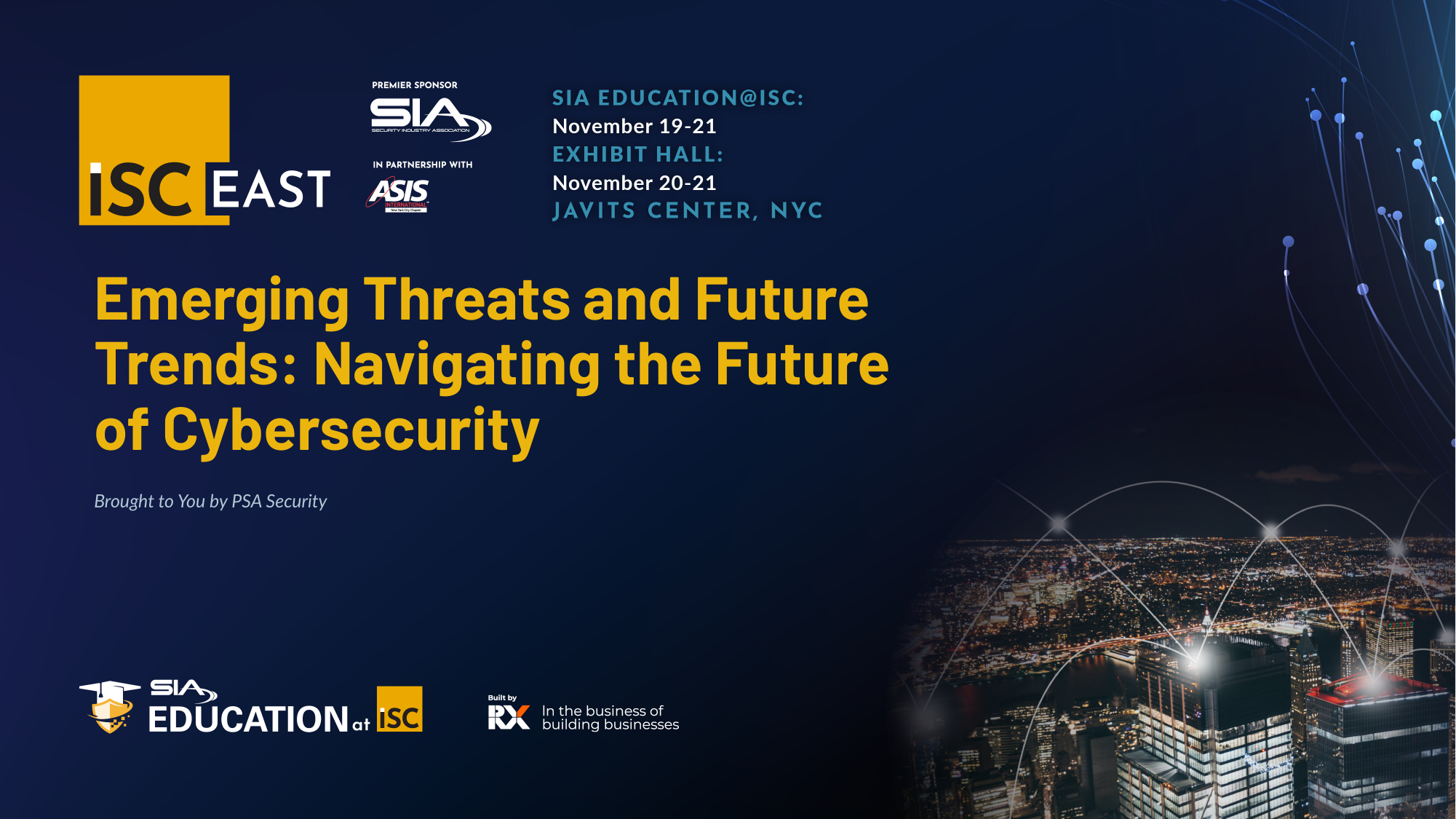

# Emerging Threats and Future Trends: Navigating the Future of Cybersecurity
Brought to You by PSA Security